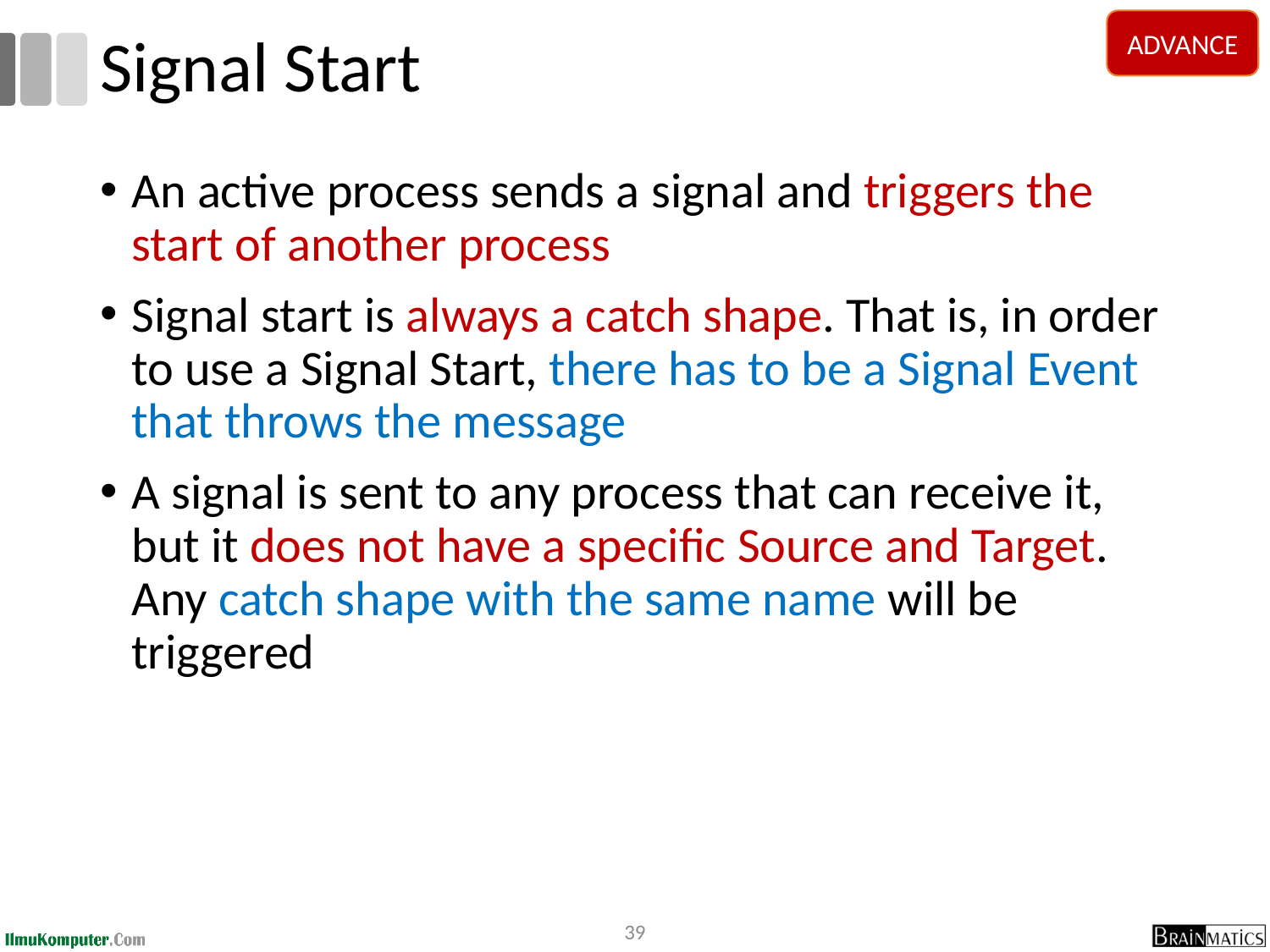

ADVANCE
# Signal Start
An active process sends a signal and triggers the start of another process
Signal start is always a catch shape. That is, in order to use a Signal Start, there has to be a Signal Event that throws the message
A signal is sent to any process that can receive it, but it does not have a specific Source and Target. Any catch shape with the same name will be triggered
39